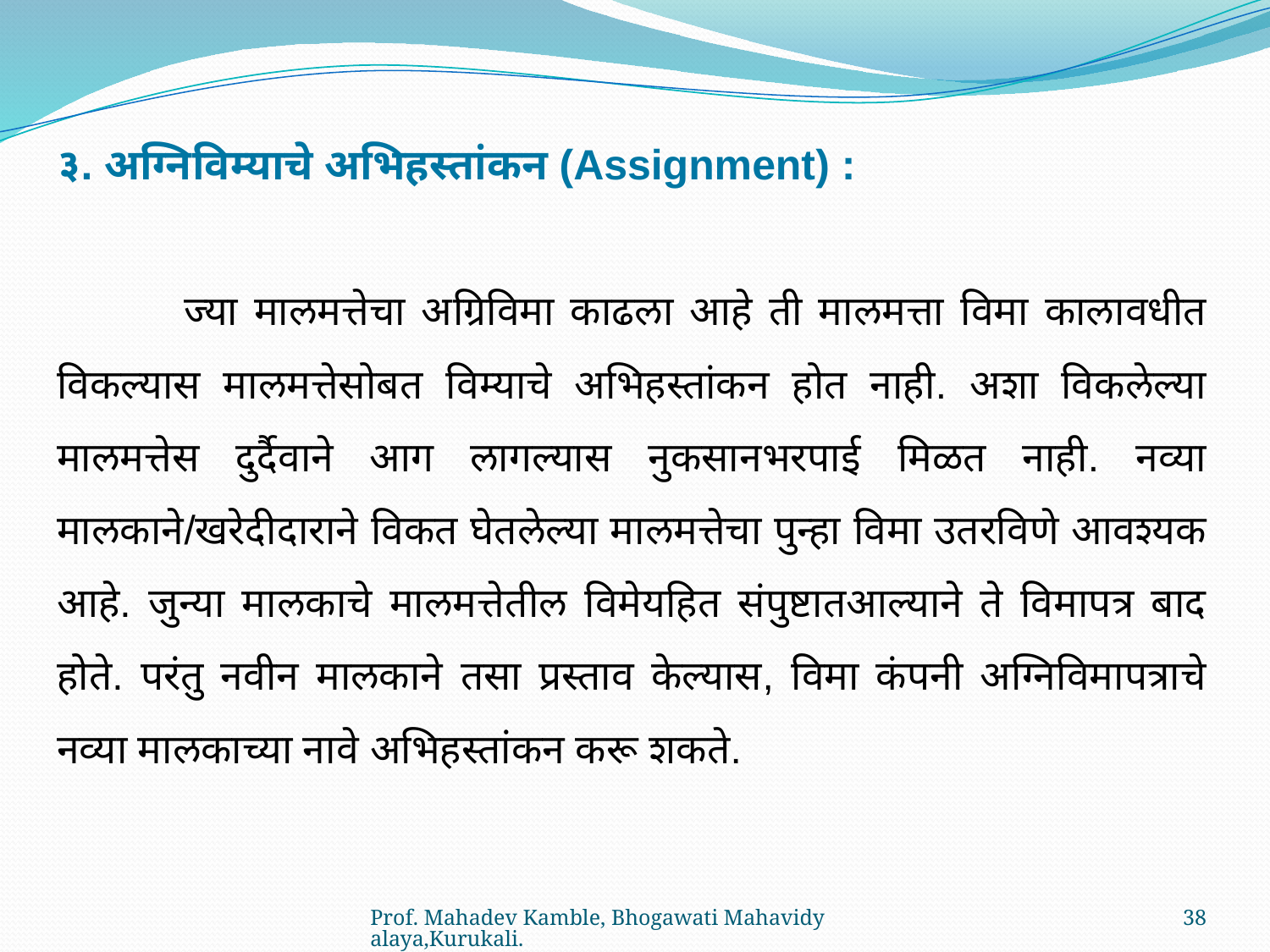

३. अग्निविम्याचे अभिहस्तांकन (Assignment) :

	ज्या मालमत्तेचा अग्रिविमा काढला आहे ती मालमत्ता विमा कालावधीत विकल्यास मालमत्तेसोबत विम्याचे अभिहस्तांकन होत नाही. अशा विकलेल्या मालमत्तेस दुर्दैवाने आग लागल्यास नुकसानभरपाई मिळत नाही. नव्या मालकाने/खरेदीदाराने विकत घेतलेल्या मालमत्तेचा पुन्हा विमा उतरविणे आवश्यक आहे. जुन्या मालकाचे मालमत्तेतील विमेयहित संपुष्टातआल्याने ते विमापत्र बाद होते. परंतु नवीन मालकाने तसा प्रस्ताव केल्यास, विमा कंपनी अग्निविमापत्राचे नव्या मालकाच्या नावे अभिहस्तांकन करू शकते.
Prof. Mahadev Kamble, Bhogawati Mahavidyalaya,Kurukali.
38